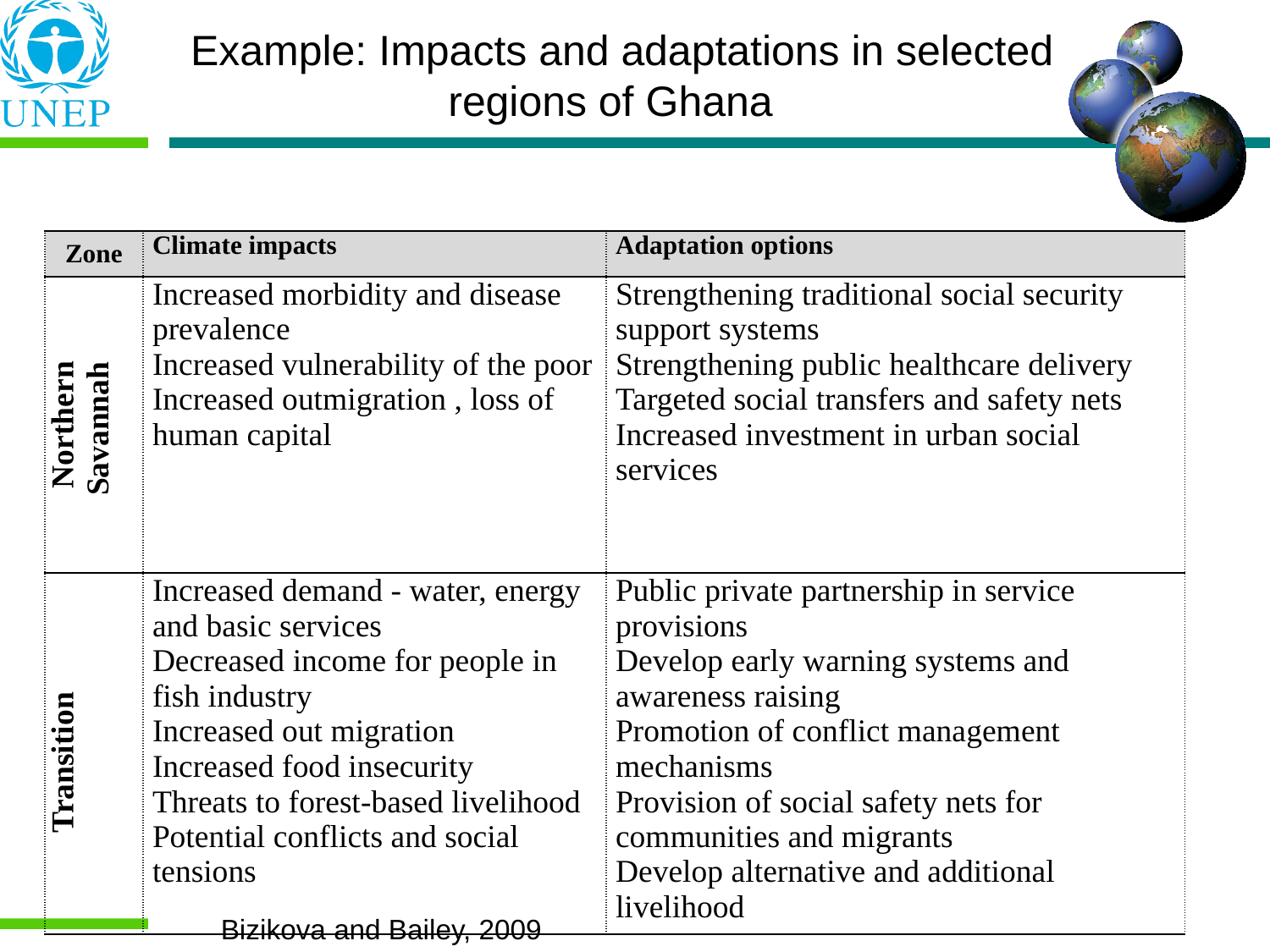

# Example: Impacts and adaptations in selected regions of Ghana
| Zone | Climate impacts | Adaptation options |
| --- | --- | --- |
| Northern Savannah | Increased morbidity and disease prevalence Increased vulnerability of the poor Increased outmigration , loss of human capital | Strengthening traditional social security support systems Strengthening public healthcare delivery Targeted social transfers and safety nets Increased investment in urban social services |
| Transition | Increased demand - water, energy and basic services Decreased income for people in fish industry Increased out migration Increased food insecurity Threats to forest-based livelihood Potential conflicts and social tensions | Public private partnership in service provisions Develop early warning systems and awareness raising Promotion of conflict management mechanisms Provision of social safety nets for communities and migrants Develop alternative and additional livelihood |
Bizikova and Bailey, 2009